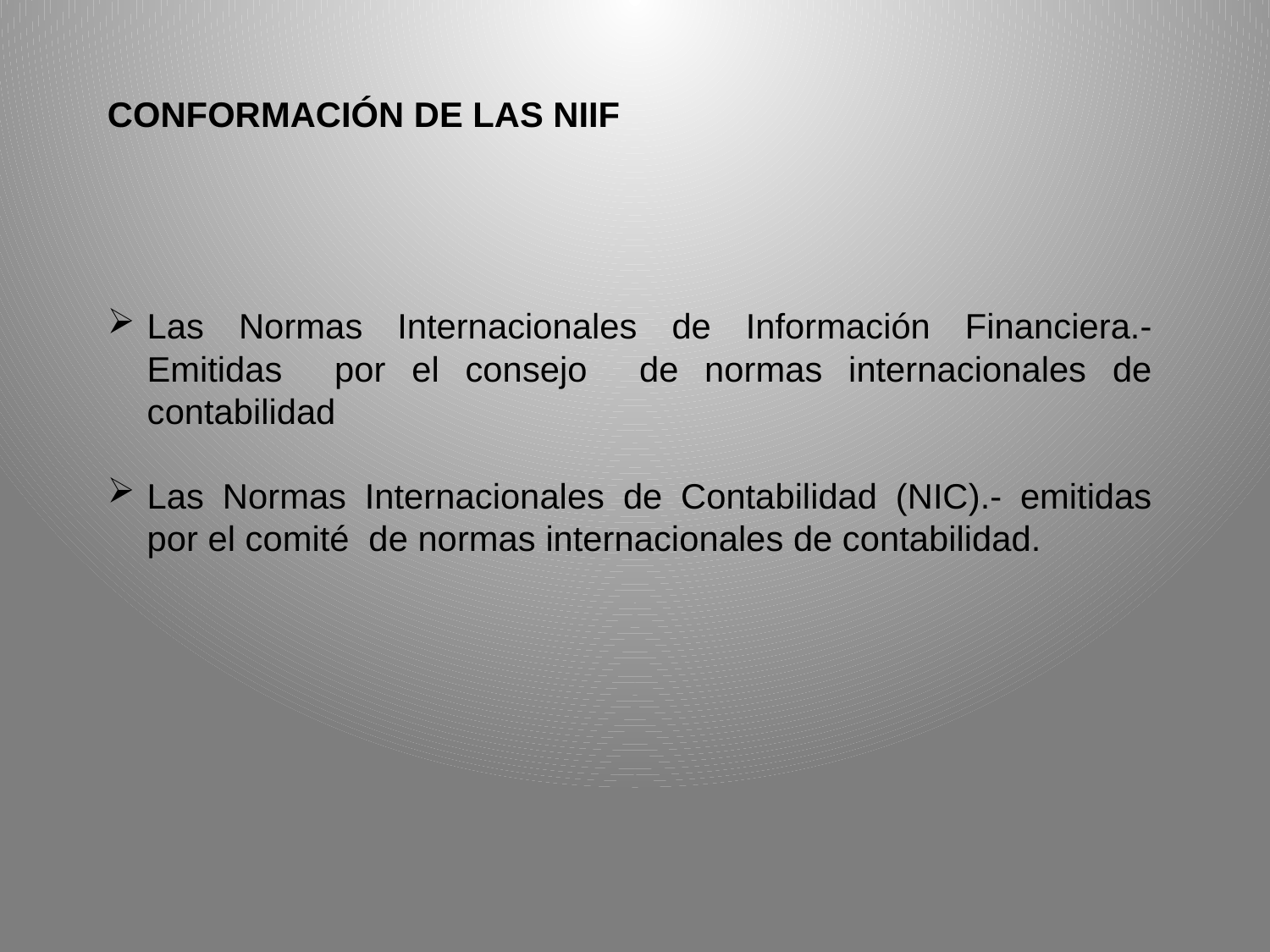

CONFORMACIÓN DE LAS NIIF

Las Normas Internacionales de Información Financiera.- Emitidas  por el consejo  de normas internacionales de contabilidad

Las Normas Internacionales de Contabilidad (NIC).- emitidas por el comité  de normas internacionales de contabilidad.